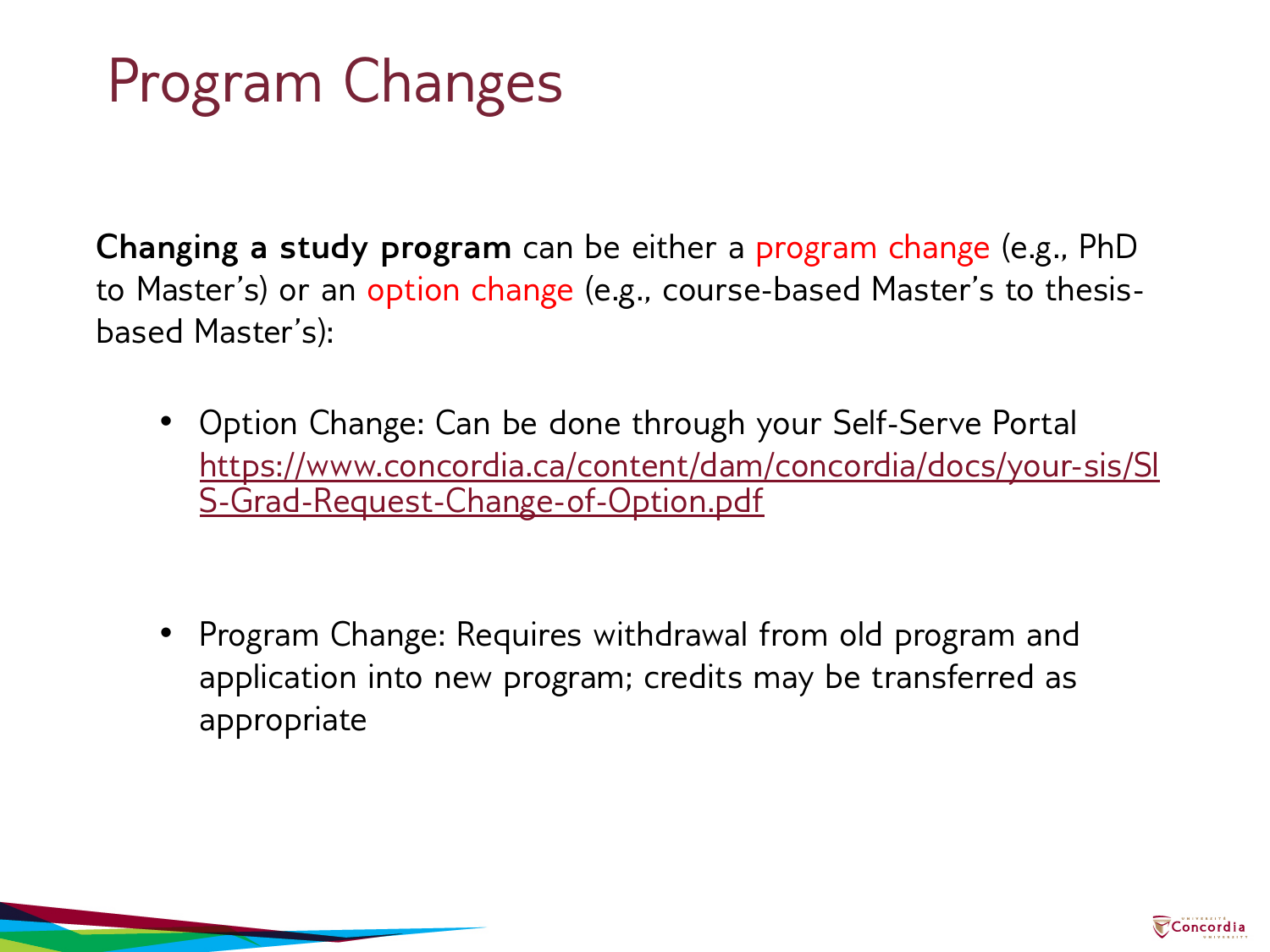

# Program Changes
Changing a study program can be either a program change (e.g., PhD to Master’s) or an option change (e.g., course-based Master’s to thesis-based Master’s):
Option Change: Can be done through your Self-Serve Portal https://www.concordia.ca/content/dam/concordia/docs/your-sis/SIS-Grad-Request-Change-of-Option.pdf
Program Change: Requires withdrawal from old program and application into new program; credits may be transferred as appropriate